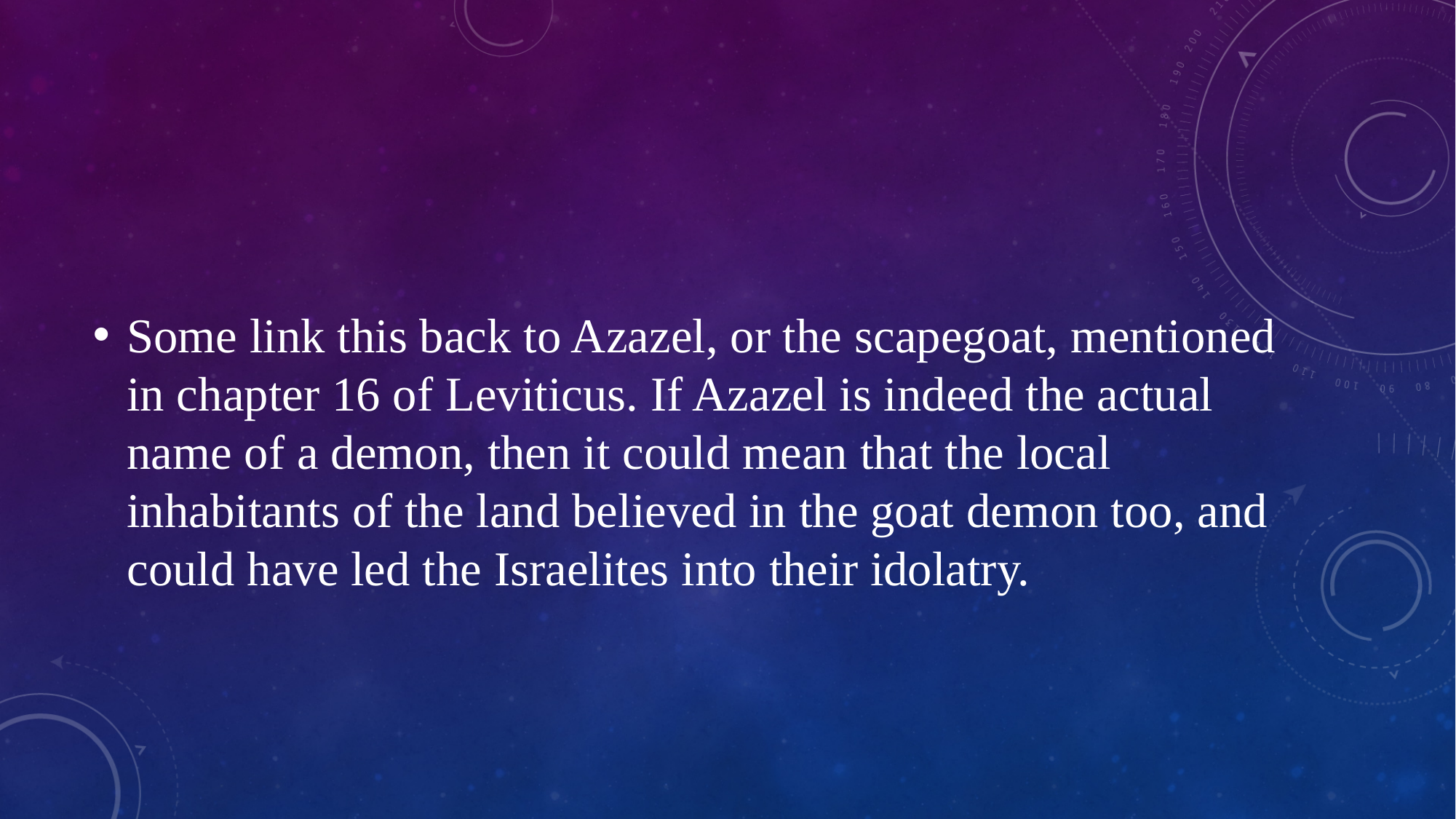

#
Some link this back to Azazel, or the scapegoat, mentioned in chapter 16 of Leviticus. If Azazel is indeed the actual name of a demon, then it could mean that the local inhabitants of the land believed in the goat demon too, and could have led the Israelites into their idolatry.